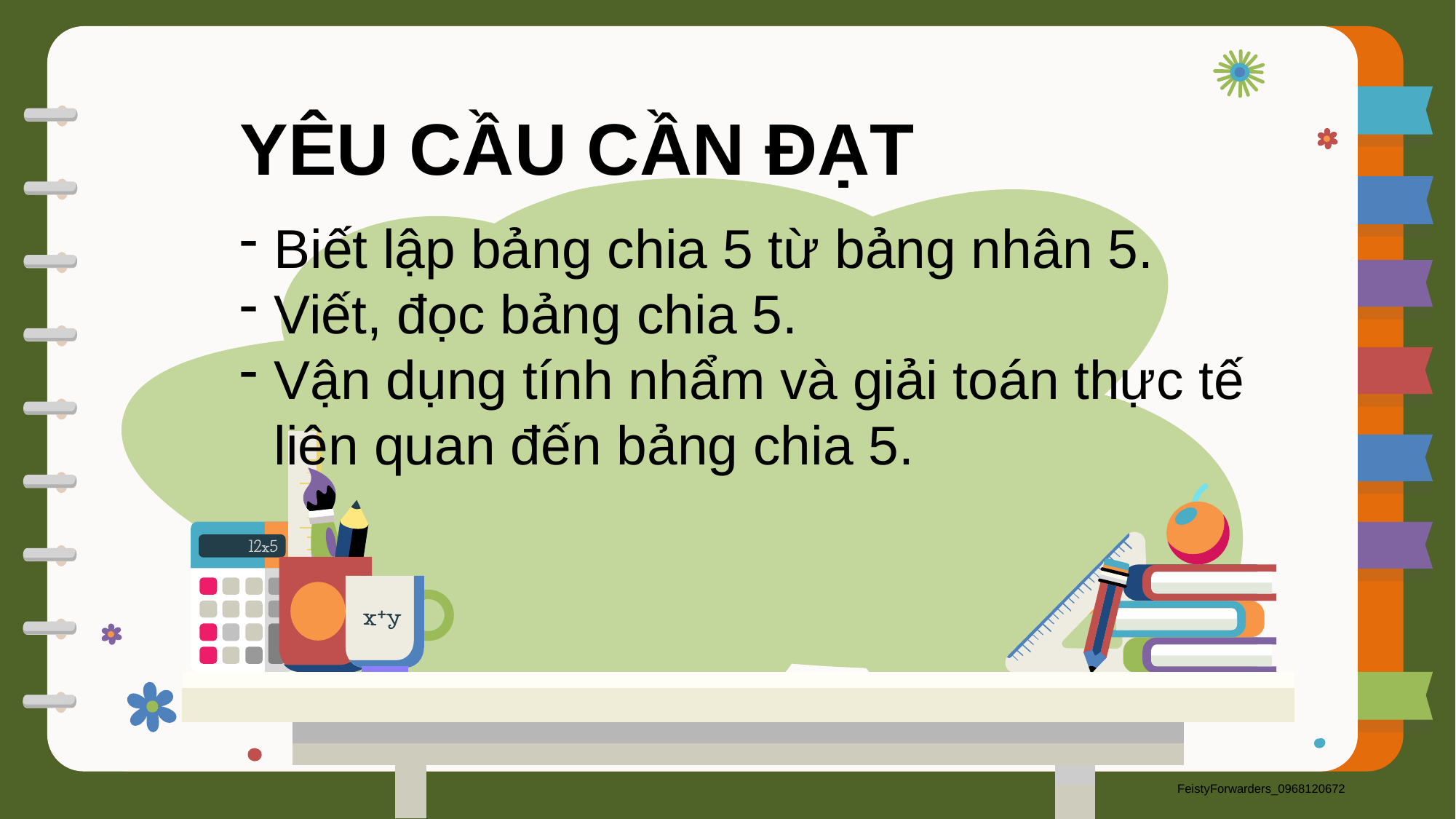

YÊU CẦU CẦN ĐẠT
Biết lập bảng chia 5 từ bảng nhân 5.
Viết, đọc bảng chia 5.
Vận dụng tính nhẩm và giải toán thực tế liên quan đến bảng chia 5.